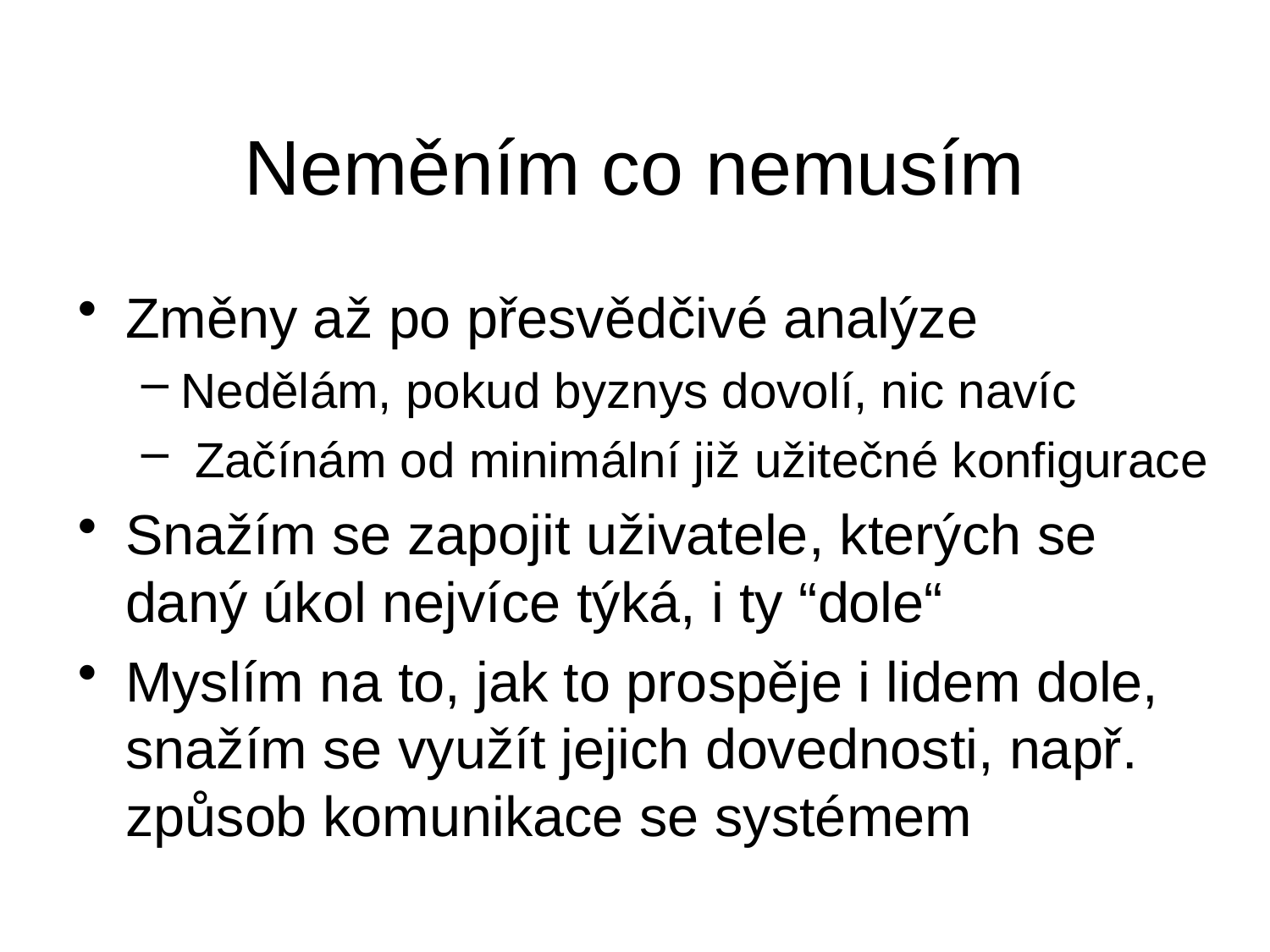

# Neměním co nemusím
Změny až po přesvědčivé analýze
Nedělám, pokud byznys dovolí, nic navíc
 Začínám od minimální již užitečné konfigurace
Snažím se zapojit uživatele, kterých se daný úkol nejvíce týká, i ty “dole“
Myslím na to, jak to prospěje i lidem dole, snažím se využít jejich dovednosti, např. způsob komunikace se systémem